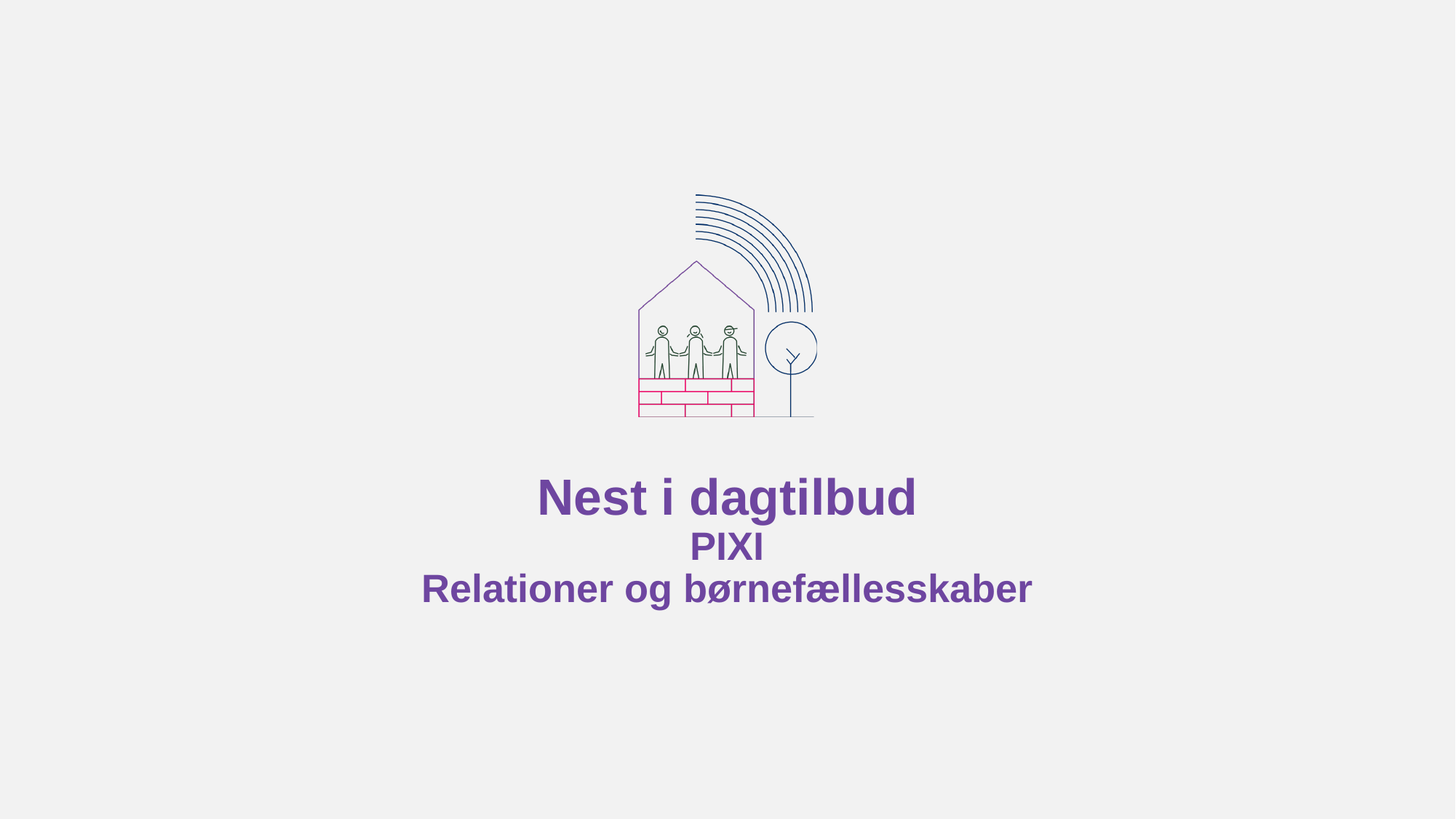

# Nest i dagtilbud PIXI Relationer og børnefællesskaber